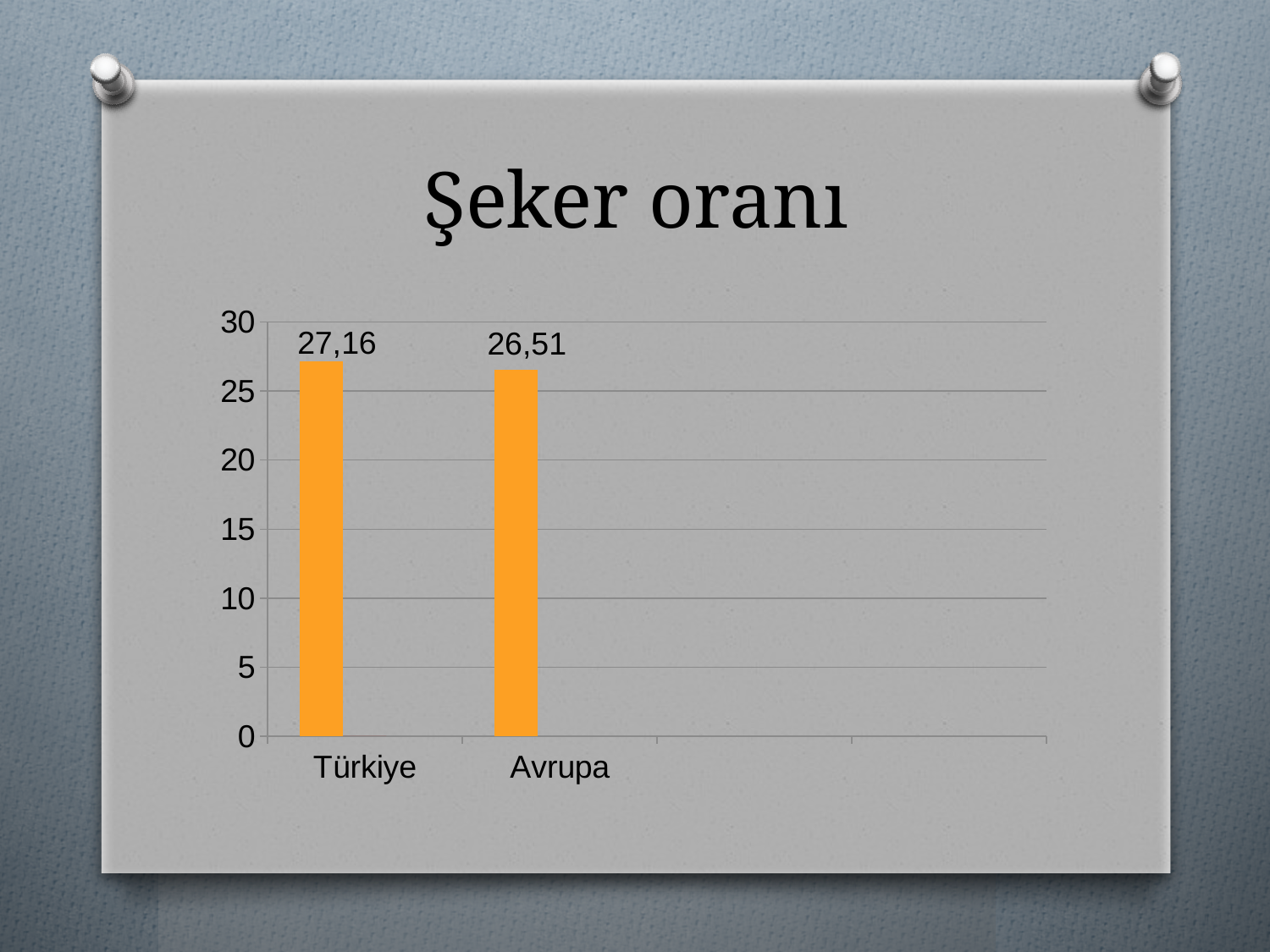

# Şeker oranı

### Chart

| Category | şeker | Sütun2 |  |
|---|---|---|---|
| Türkiye | 27.16 | 0.0 | None |
| Avrupa | 26.51 | None | None |
27,16
26,51